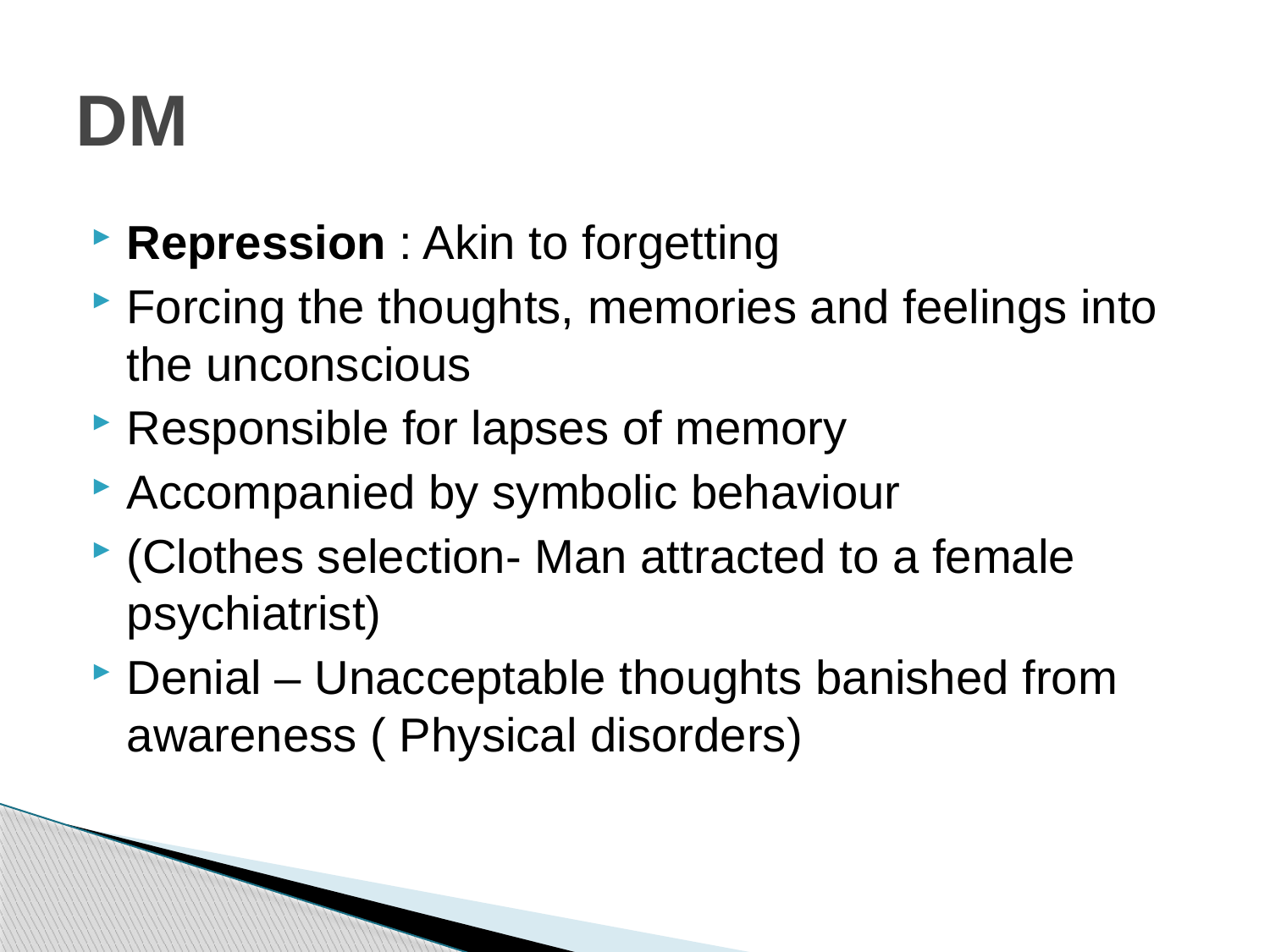

# DM
Repression : Akin to forgetting
Forcing the thoughts, memories and feelings into the unconscious
Responsible for lapses of memory
Accompanied by symbolic behaviour
(Clothes selection- Man attracted to a female psychiatrist)
Denial – Unacceptable thoughts banished from awareness ( Physical disorders)